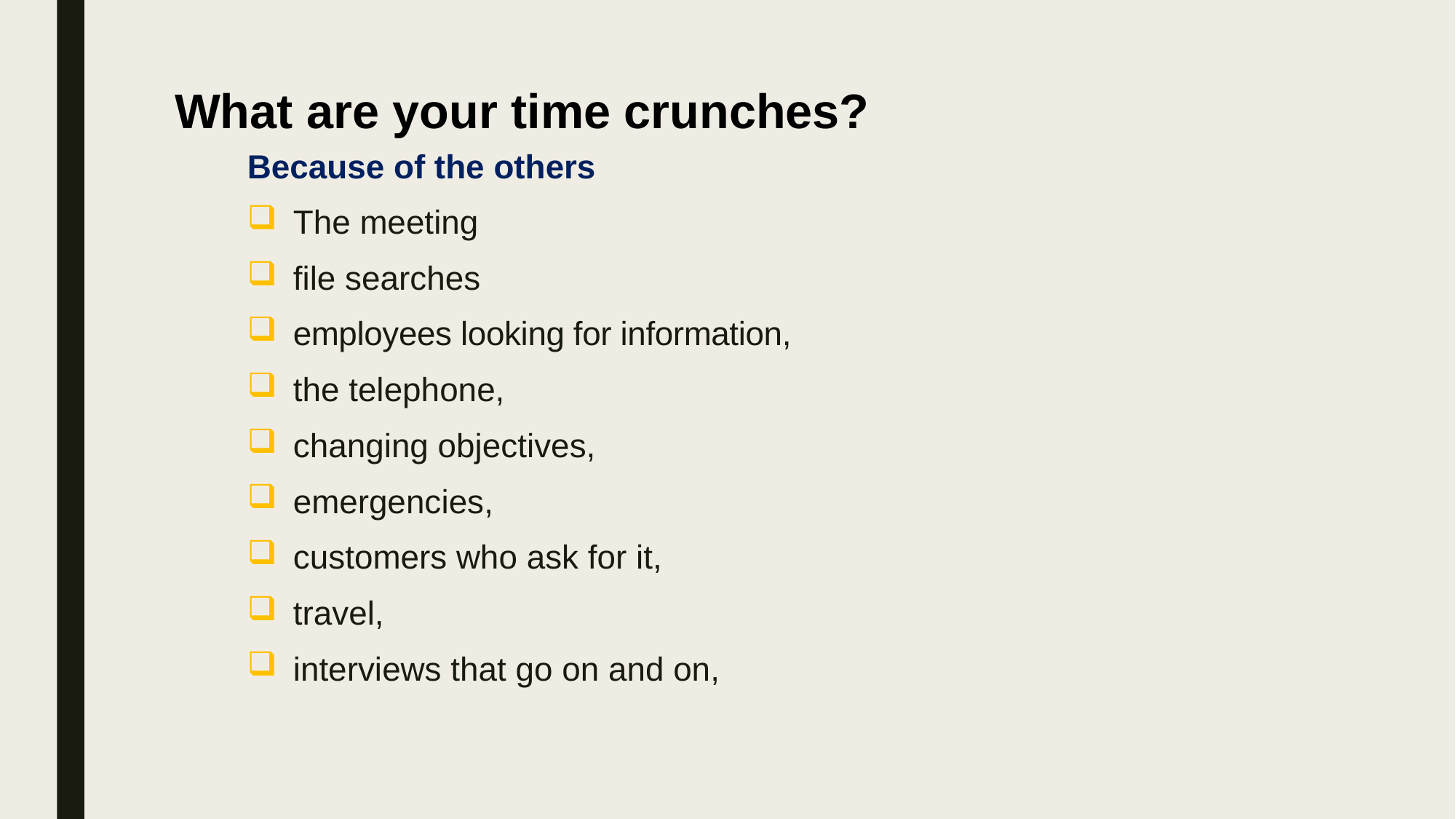

# What are your time crunches?
Because of the others
The meeting
file searches
employees looking for information,
the telephone,
changing objectives,
emergencies,
customers who ask for it,
travel,
interviews that go on and on,